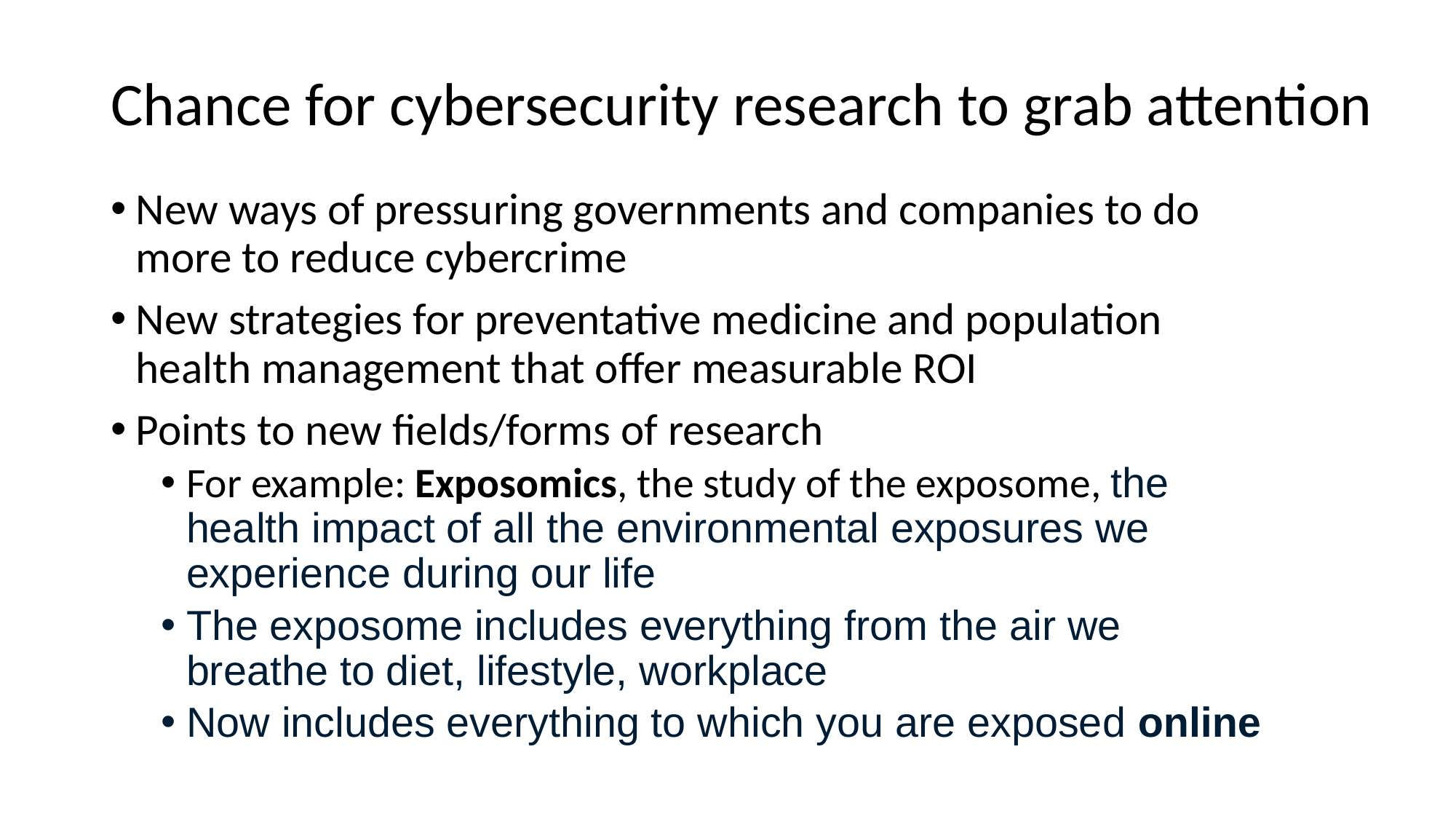

# Chance for cybersecurity research to grab attention
New ways of pressuring governments and companies to do more to reduce cybercrime
New strategies for preventative medicine and population health management that offer measurable ROI
Points to new fields/forms of research
For example: Exposomics, the study of the exposome, the health impact of all the environmental exposures we experience during our life
The exposome includes everything from the air we breathe to diet, lifestyle, workplace
Now includes everything to which you are exposed online